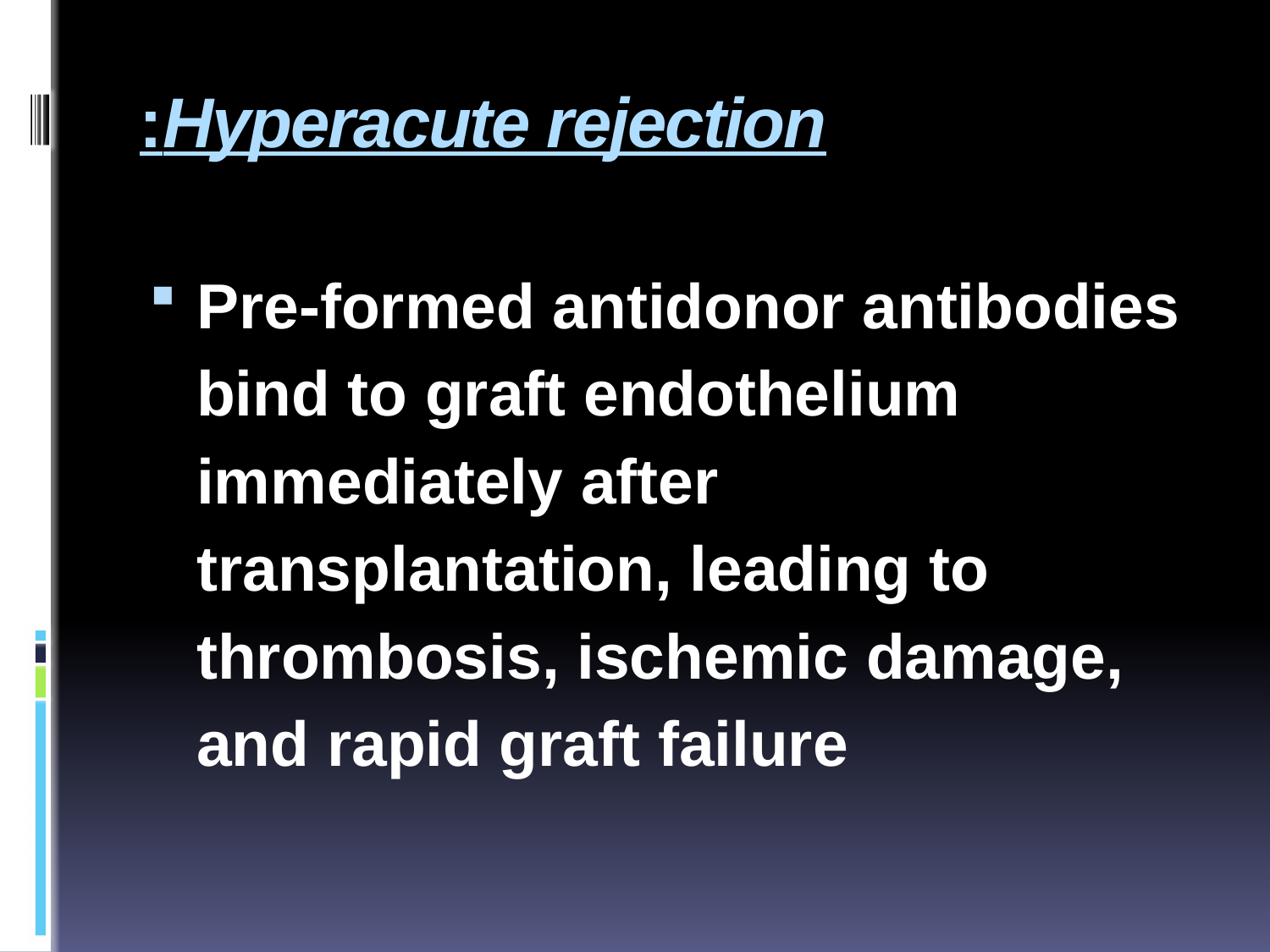

# Hyperacute rejection:
Pre-formed antidonor antibodies bind to graft endothelium immediately after transplantation, leading to thrombosis, ischemic damage, and rapid graft failure